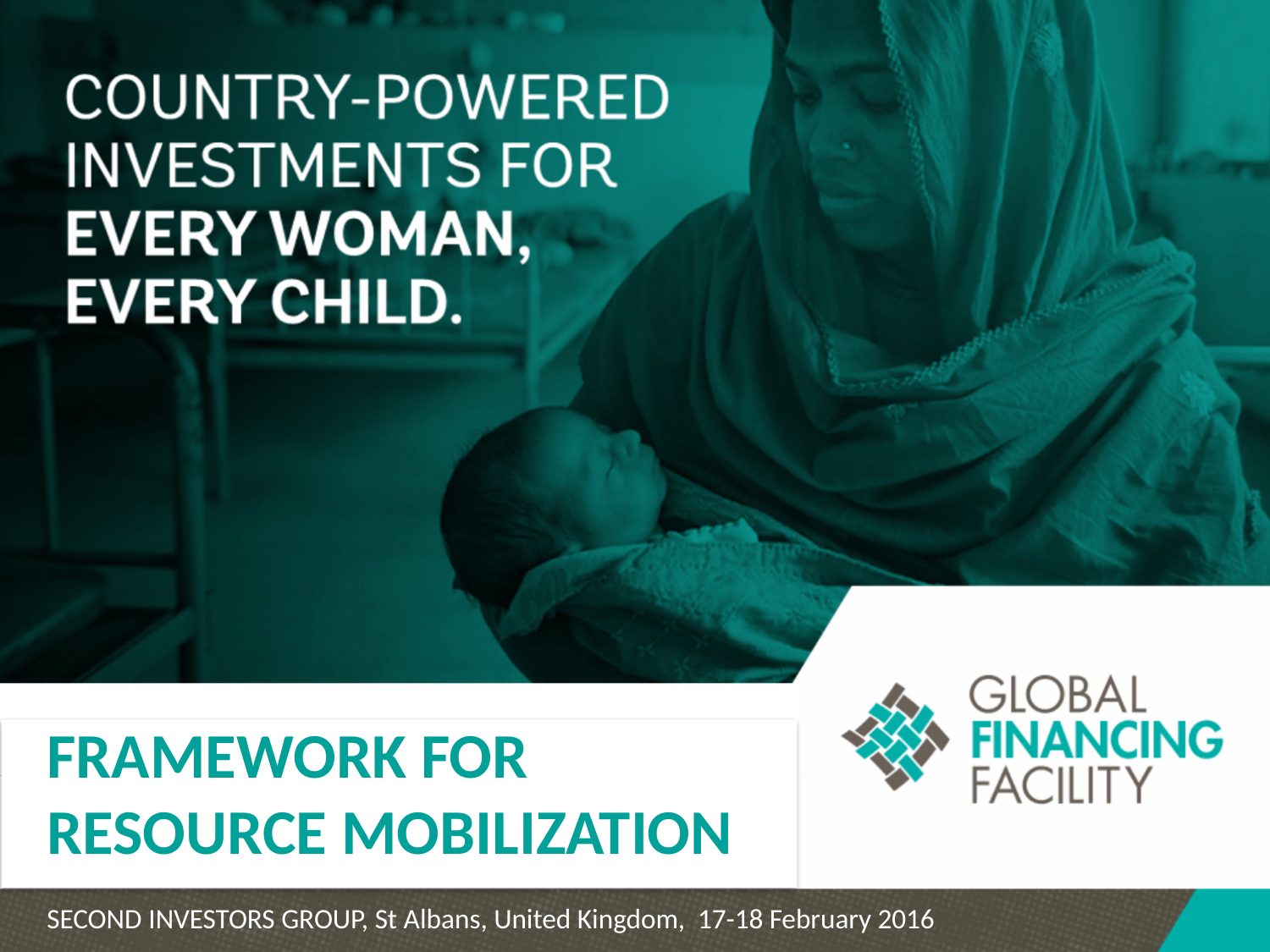

FRAMEWORK FOR RESOURCE MOBILIZATION
SECOND INVESTORS GROUP, St Albans, United Kingdom,  17-18 February 2016